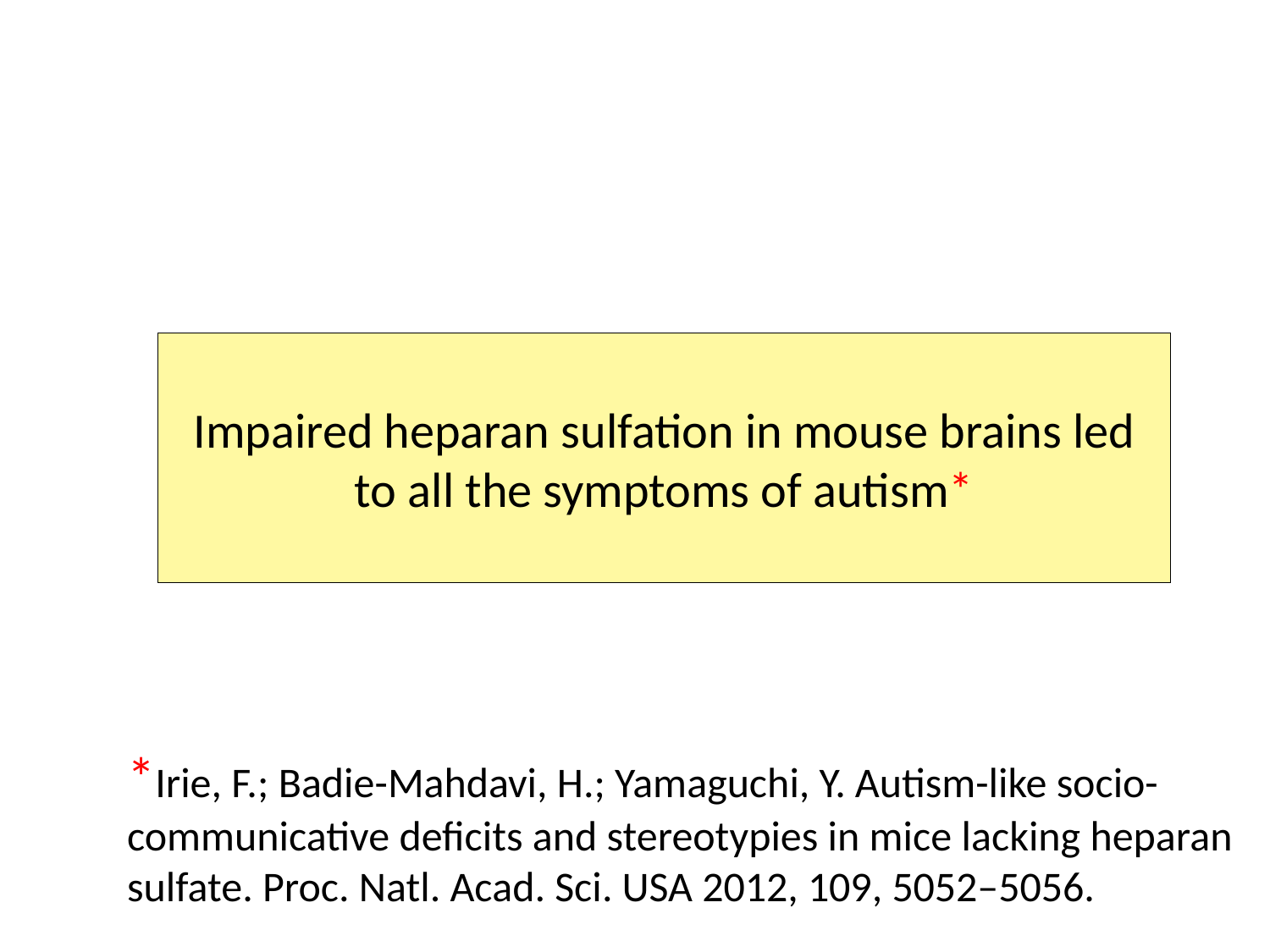

#

Impaired heparan sulfation in mouse brains led to all the symptoms of autism*

*Irie, F.; Badie-Mahdavi, H.; Yamaguchi, Y. Autism-like socio-communicative deficits and stereotypies in mice lacking heparan sulfate. Proc. Natl. Acad. Sci. USA 2012, 109, 5052–5056.